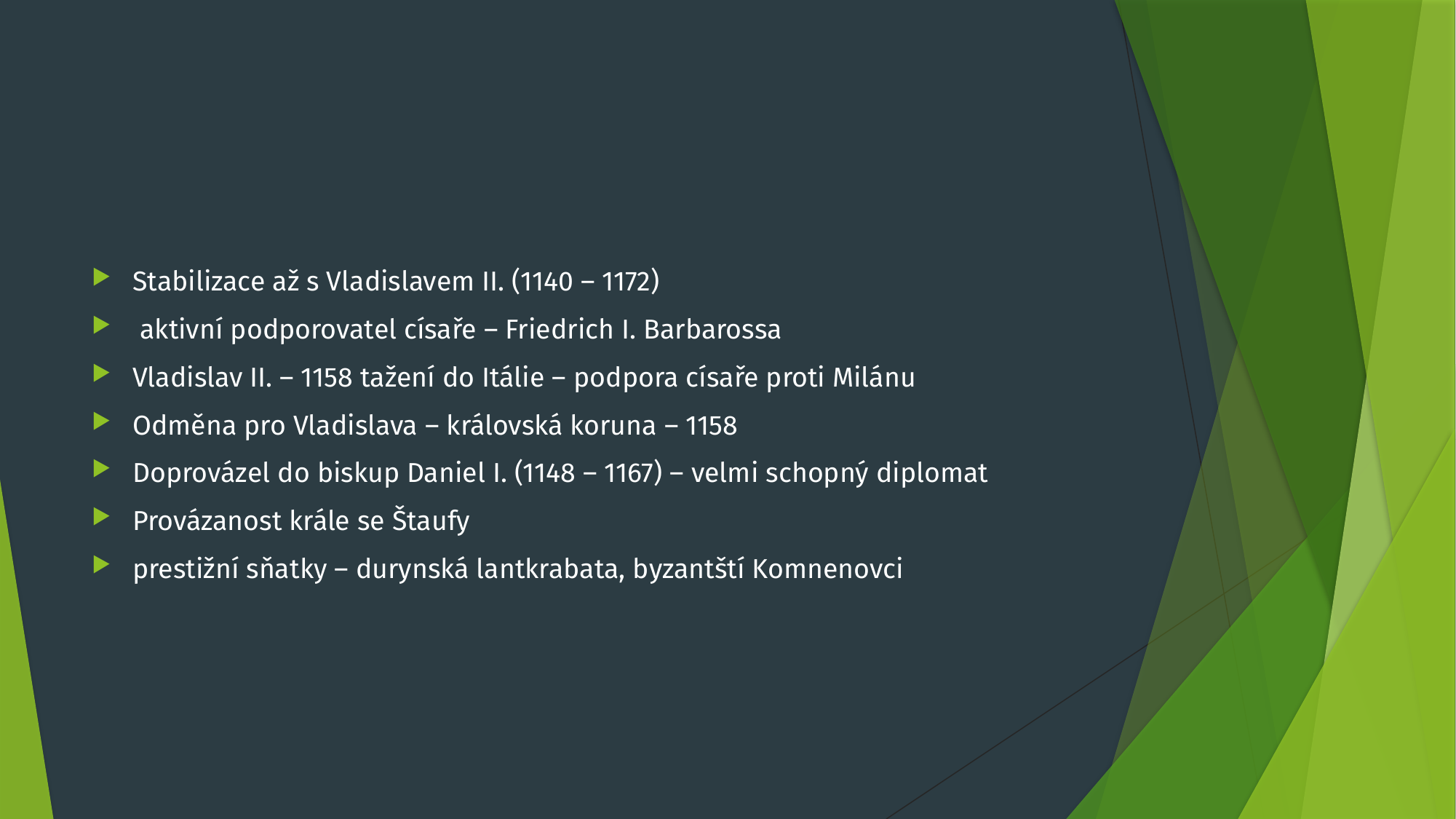

Stabilizace až s Vladislavem II. (1140 – 1172)
 aktivní podporovatel císaře – Friedrich I. Barbarossa
Vladislav II. – 1158 tažení do Itálie – podpora císaře proti Milánu
Odměna pro Vladislava – královská koruna – 1158
Doprovázel do biskup Daniel I. (1148 – 1167) – velmi schopný diplomat
Provázanost krále se Štaufy
prestižní sňatky – durynská lantkrabata, byzantští Komnenovci